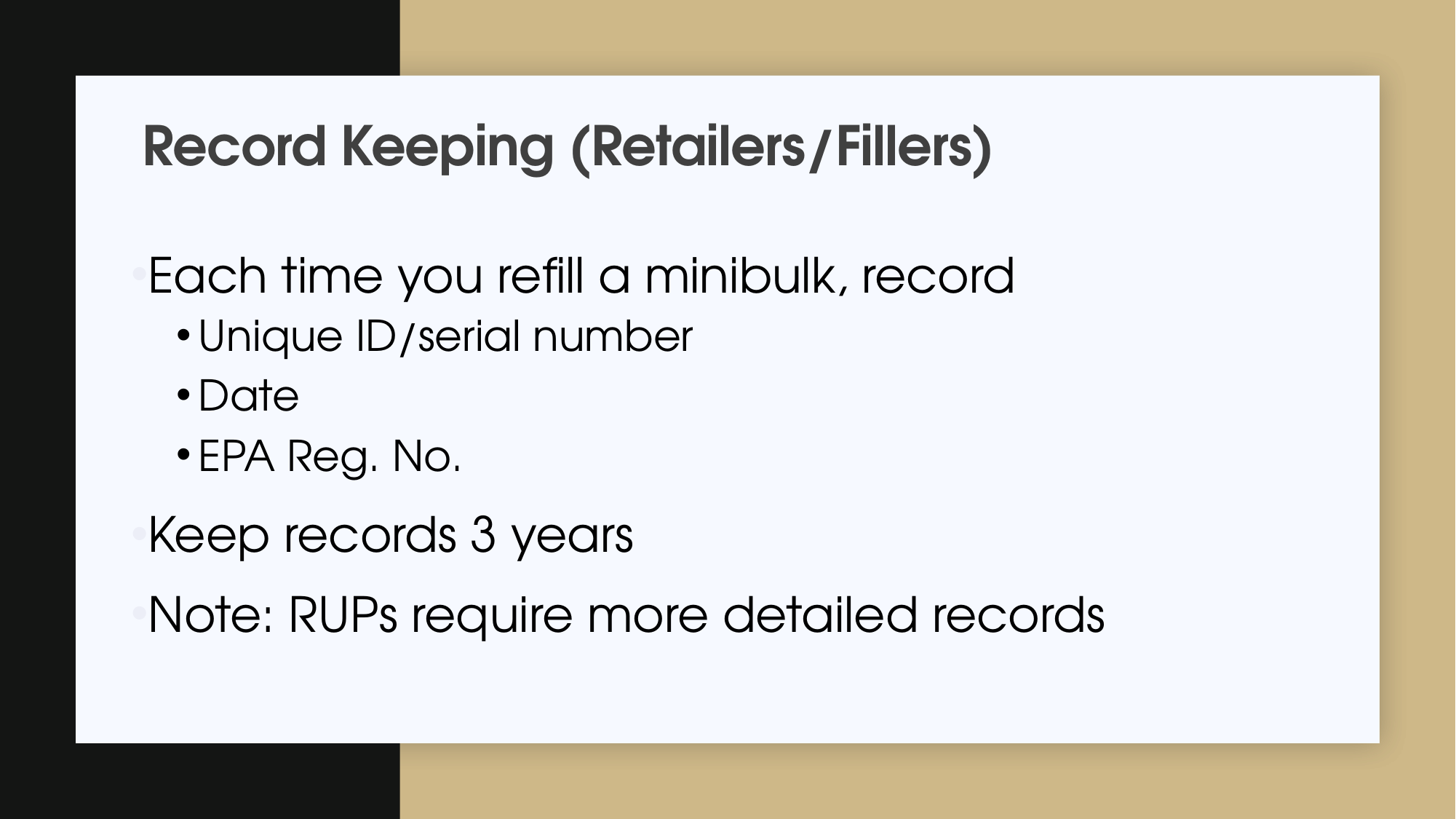

# Record Keeping (Retailers/Fillers)
Each time you refill a minibulk, record
Unique ID/serial number
Date
EPA Reg. No.
Keep records 3 years
Note: RUPs require more detailed records